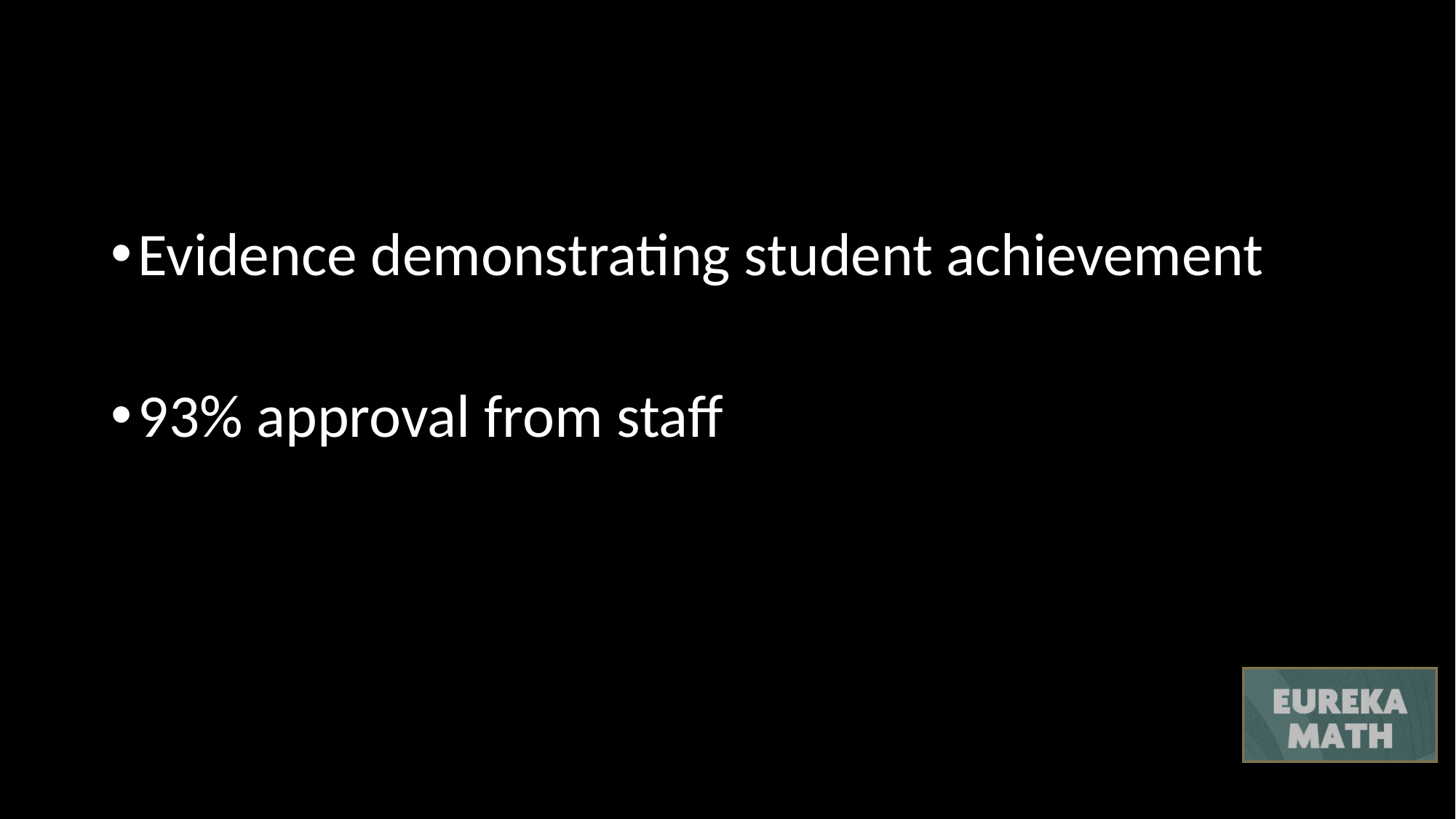

#
Evidence demonstrating student achievement

93% approval from staff